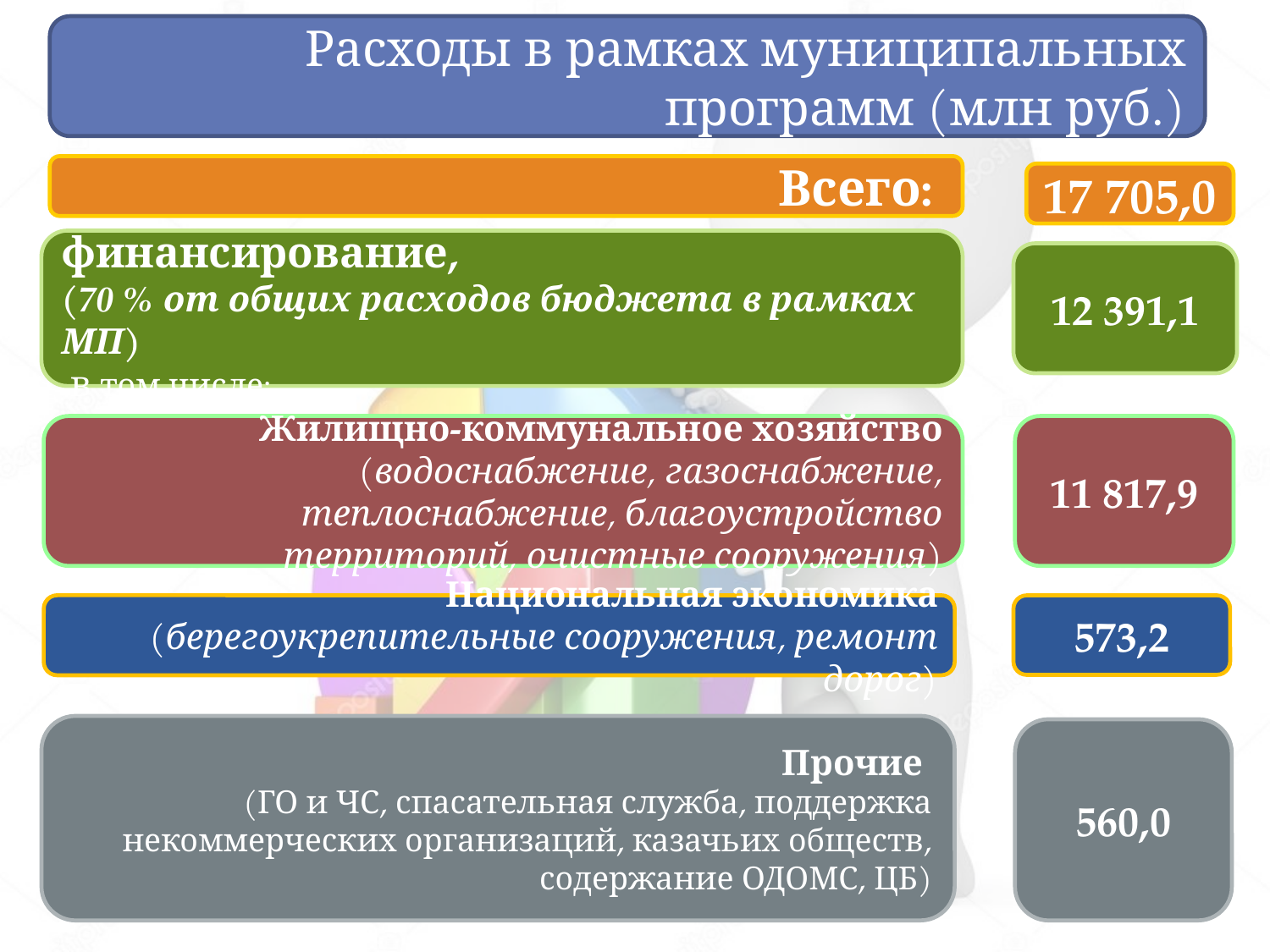

Расходы в рамках муниципальных программ (млн руб.)
                                                         Всего:
17 705,0
Расходы на отраслевое финансирование,
(70 % от общих расходов бюджета в рамках МП)
 в том числе:

12 391,1
Жилищно-коммунальное хозяйство
(водоснабжение, газоснабжение, теплоснабжение, благоустройство территорий, очистные сооружения)
11 817,9
Национальная экономика
(берегоукрепительные сооружения, ремонт дорог)
573,2
Прочие
(ГО и ЧС, спасательная служба, поддержка некоммерческих организаций, казачьих обществ, содержание ОДОМС, ЦБ)
560,0